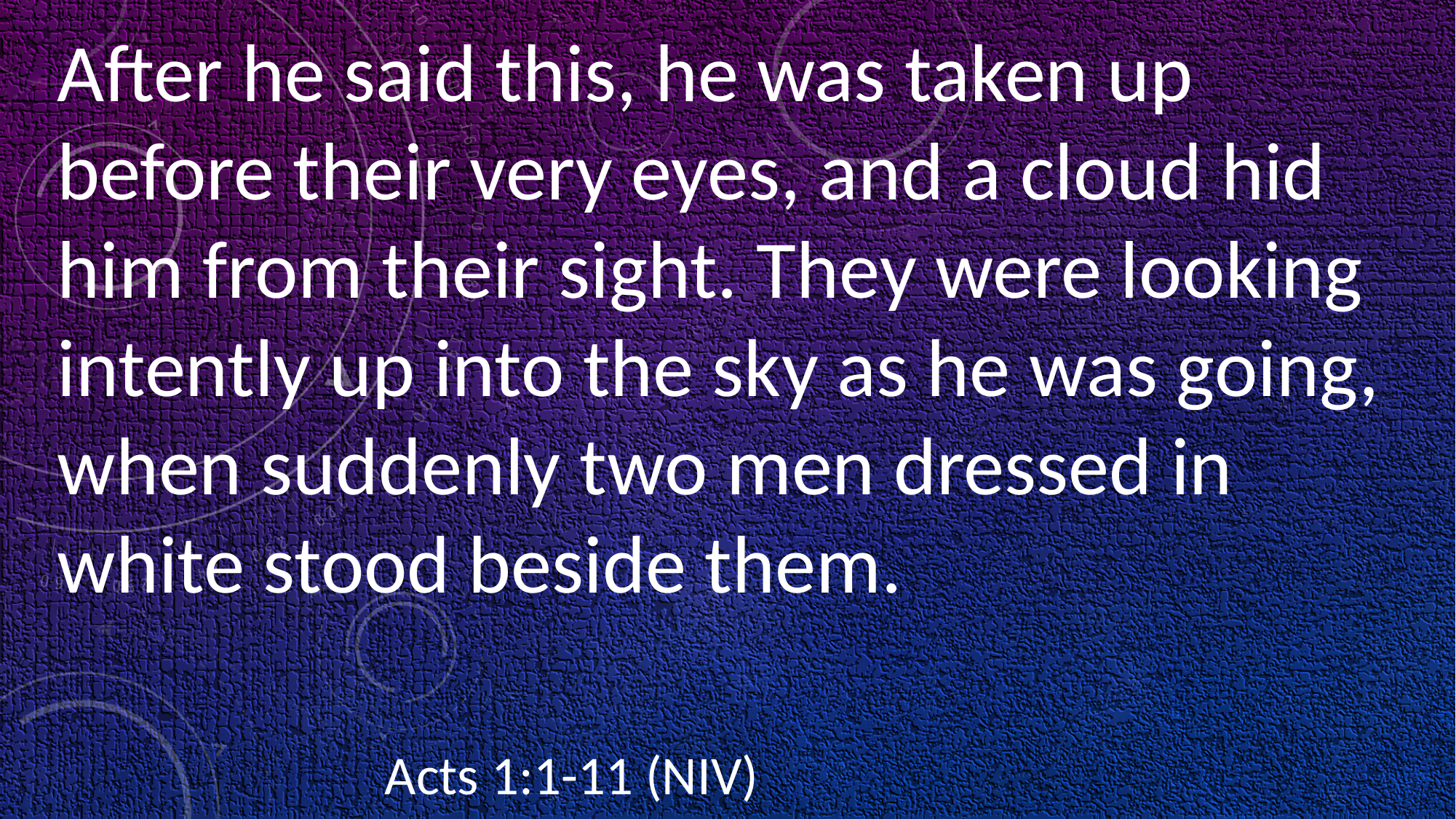

After he said this, he was taken up before their very eyes, and a cloud hid him from their sight. They were looking intently up into the sky as he was going, when suddenly two men dressed in white stood beside them.

															Acts 1:1-11 (NIV)